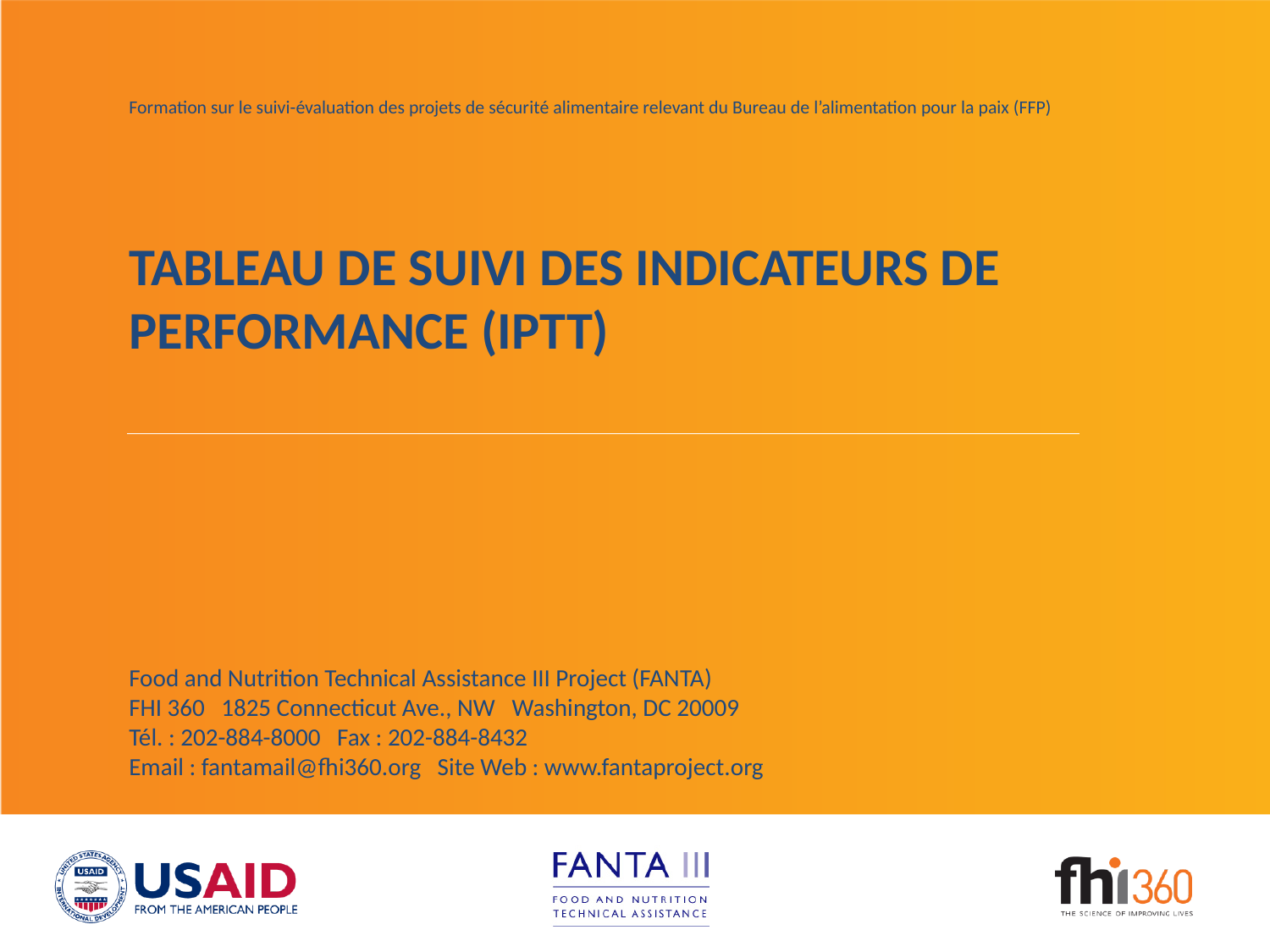

Formation sur le suivi-évaluation des projets de sécurité alimentaire relevant du Bureau de l’alimentation pour la paix (FFP)
TABLEAU DE SUIVI DES INDICATEURS DE PERFORMANCE (IPTT)